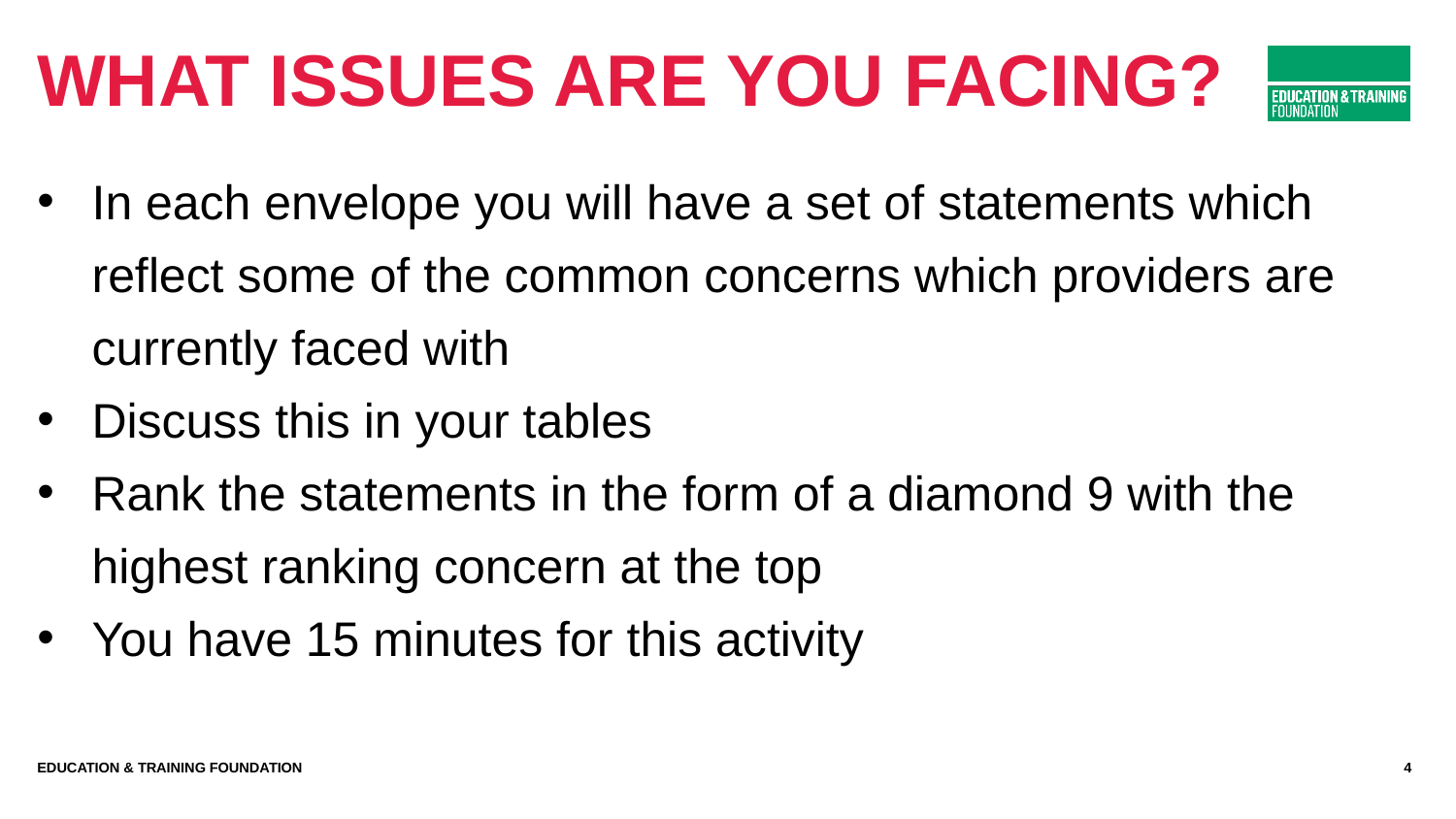

# What issues are you facing?
In each envelope you will have a set of statements which reflect some of the common concerns which providers are currently faced with
Discuss this in your tables
Rank the statements in the form of a diamond 9 with the highest ranking concern at the top
You have 15 minutes for this activity
Education & Training Foundation
4